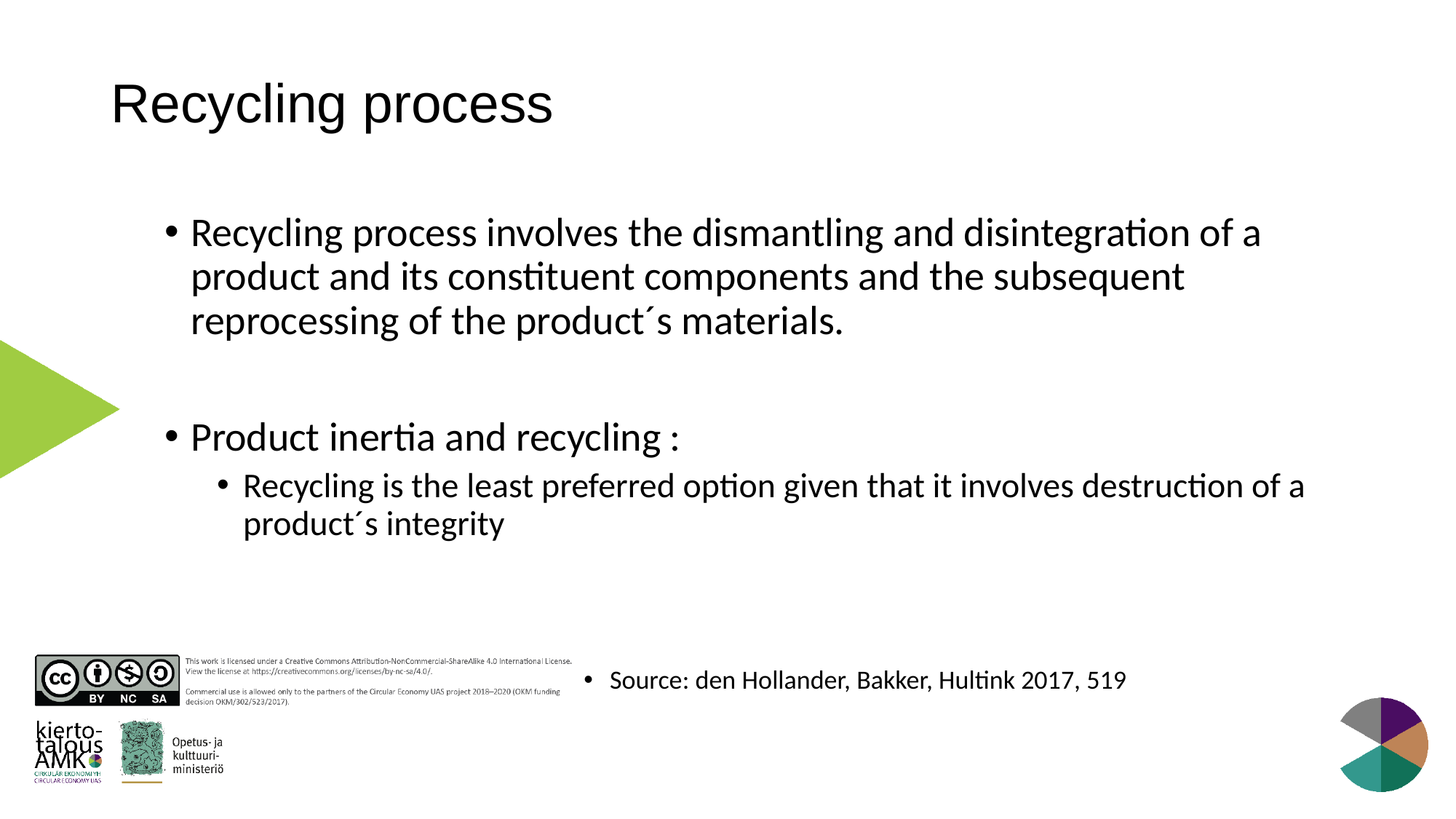

# Recycling process
Recycling process involves the dismantling and disintegration of a product and its constituent components and the subsequent reprocessing of the product´s materials.

Product inertia and recycling :
Recycling is the least preferred option given that it involves destruction of a product´s integrity

Source: den Hollander, Bakker, Hultink 2017, 519